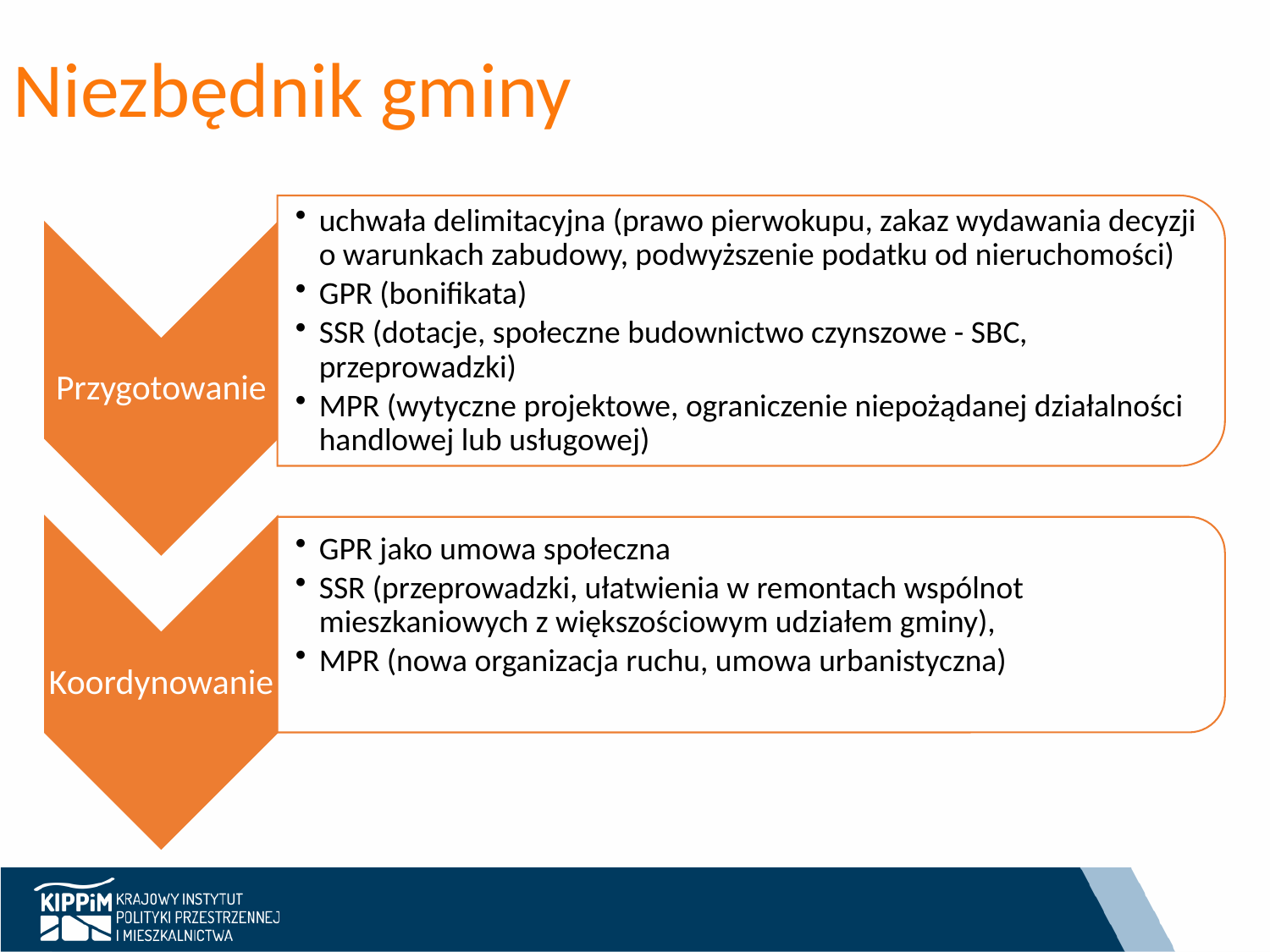

# Niezbędnik gminy
Przygotowanie
uchwała delimitacyjna (prawo pierwokupu, zakaz wydawania decyzji o warunkach zabudowy, podwyższenie podatku od nieruchomości)
GPR (bonifikata)
SSR (dotacje, społeczne budownictwo czynszowe - SBC, przeprowadzki)
MPR (wytyczne projektowe, ograniczenie niepożądanej działalności handlowej lub usługowej)
Koordynowanie
GPR jako umowa społeczna
SSR (przeprowadzki, ułatwienia w remontach wspólnot mieszkaniowych z większościowym udziałem gminy),
MPR (nowa organizacja ruchu, umowa urbanistyczna)